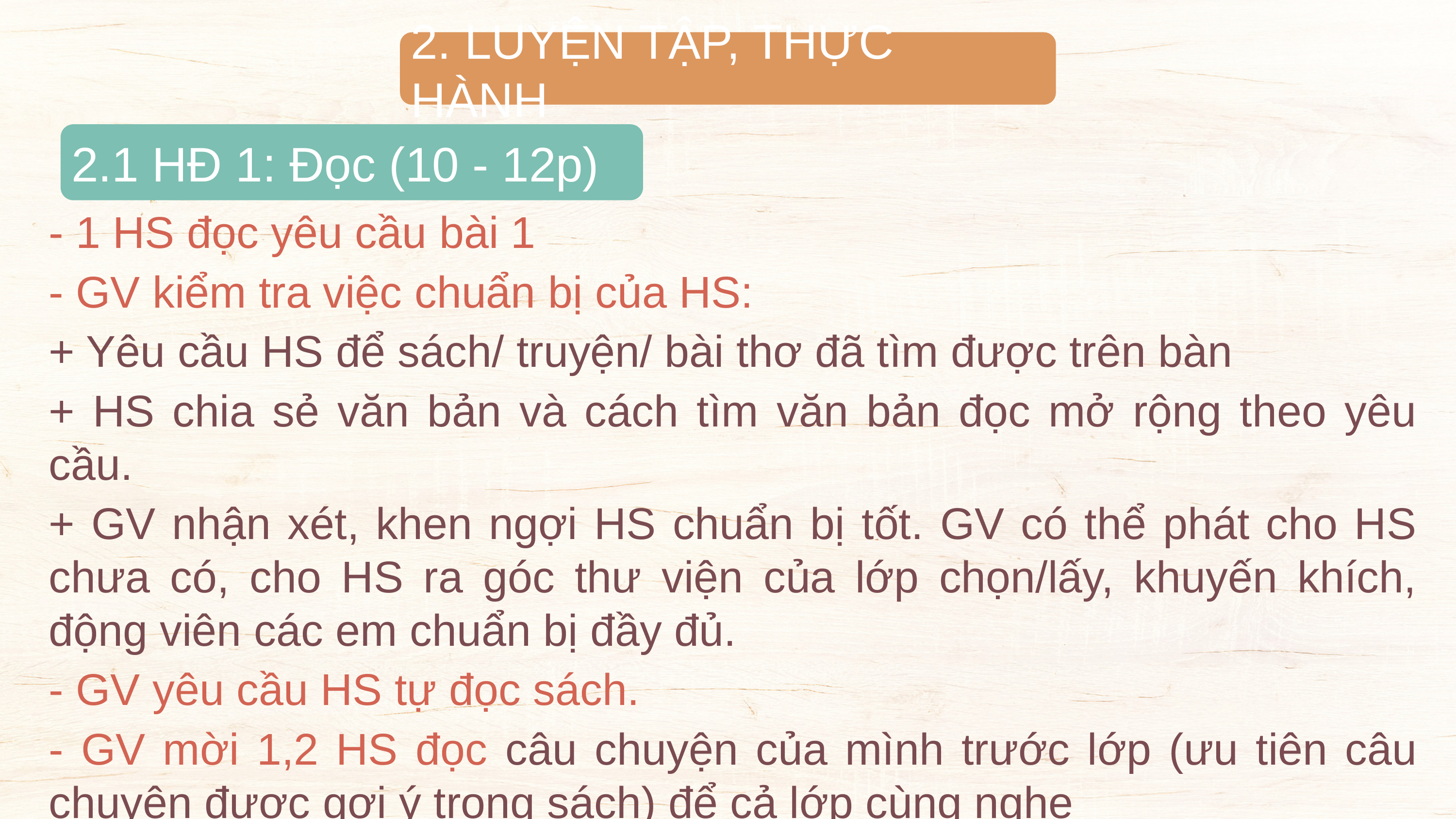

2. LUYỆN TẬP, THỰC HÀNH
2.1 HĐ 1: Đọc (10 - 12p)
- 1 HS đọc yêu cầu bài 1
- GV kiểm tra việc chuẩn bị của HS:
+ Yêu cầu HS để sách/ truyện/ bài thơ đã tìm được trên bàn
+ HS chia sẻ văn bản và cách tìm văn bản đọc mở rộng theo yêu cầu.
+ GV nhận xét, khen ngợi HS chuẩn bị tốt. GV có thể phát cho HS chưa có, cho HS ra góc thư viện của lớp chọn/lấy, khuyến khích, động viên các em chuẩn bị đầy đủ.
- GV yêu cầu HS tự đọc sách.
- GV mời 1,2 HS đọc câu chuyện của mình trước lớp (ưu tiên câu chuyện được gợi ý trong sách) để cả lớp cùng nghe